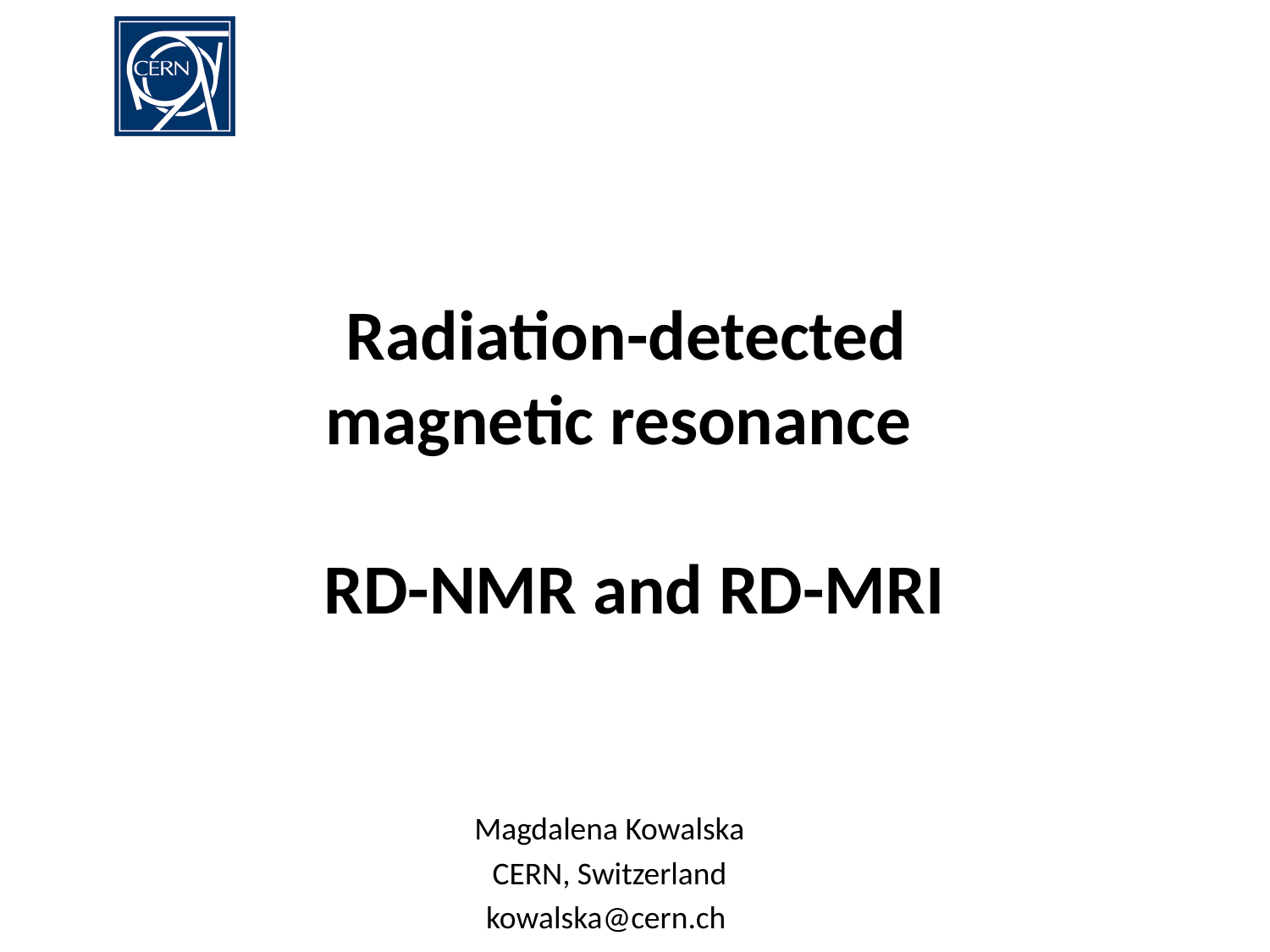

# Radiation-detected magnetic resonance RD-NMR and RD-MRI
Magdalena Kowalska
CERN, Switzerland
kowalska@cern.ch